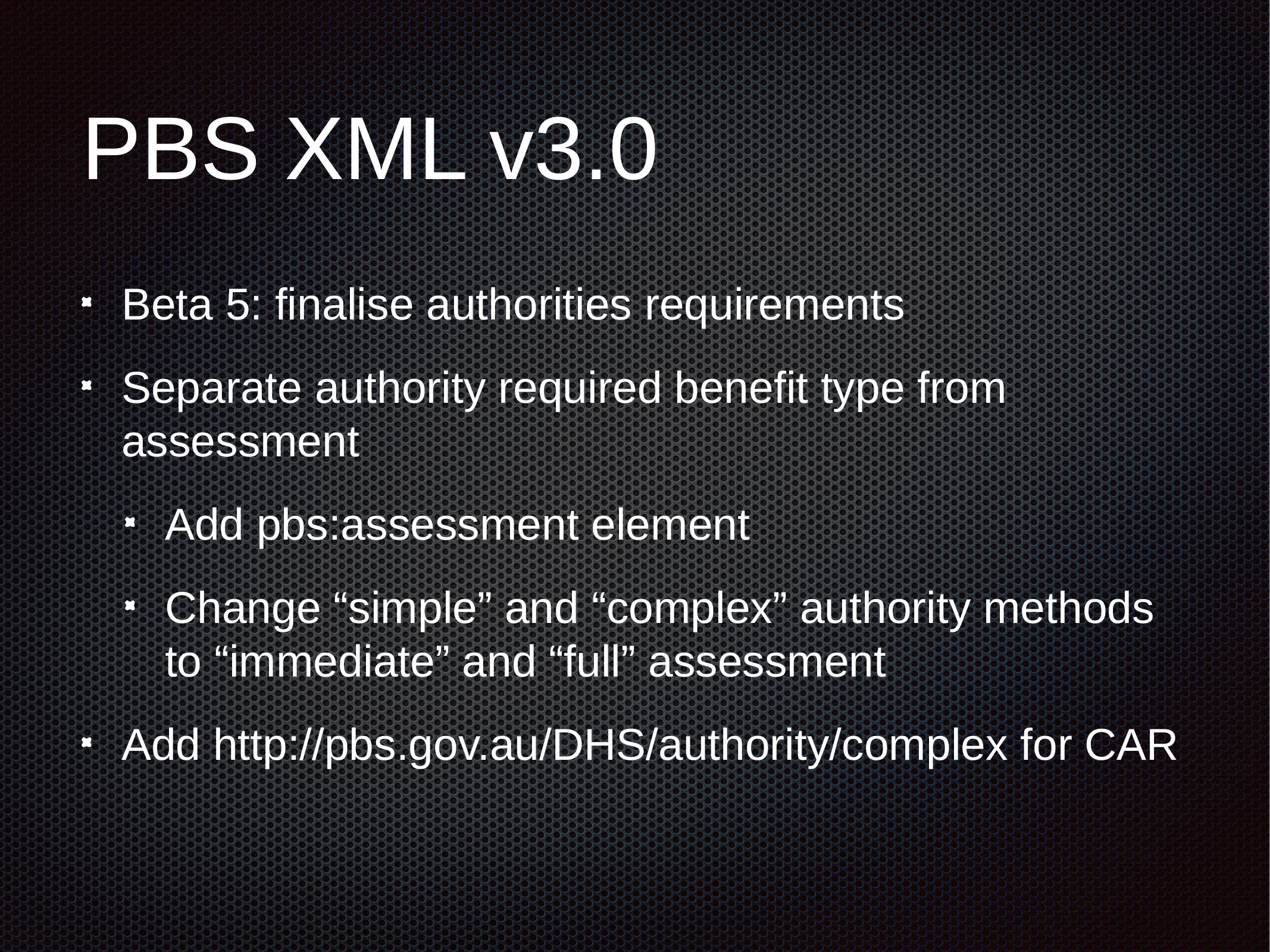

# PBS XML v3.0
Beta 5: finalise authorities requirements
Separate authority required benefit type from assessment
Add pbs:assessment element
Change “simple” and “complex” authority methods to “immediate” and “full” assessment
Add http://pbs.gov.au/DHS/authority/complex for CAR